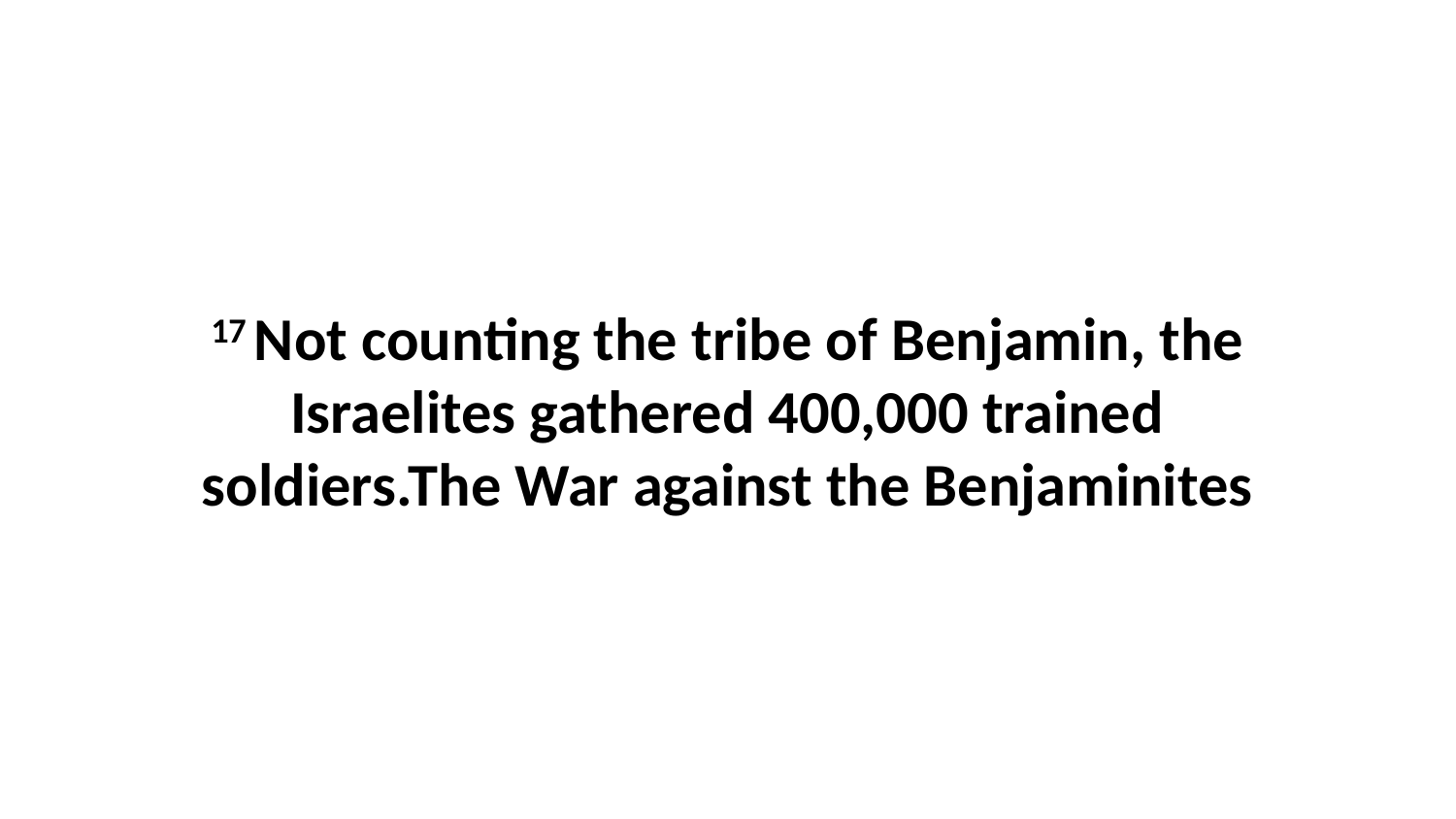

17 Not counting the tribe of Benjamin, the Israelites gathered 400,000 trained soldiers.The War against the Benjaminites